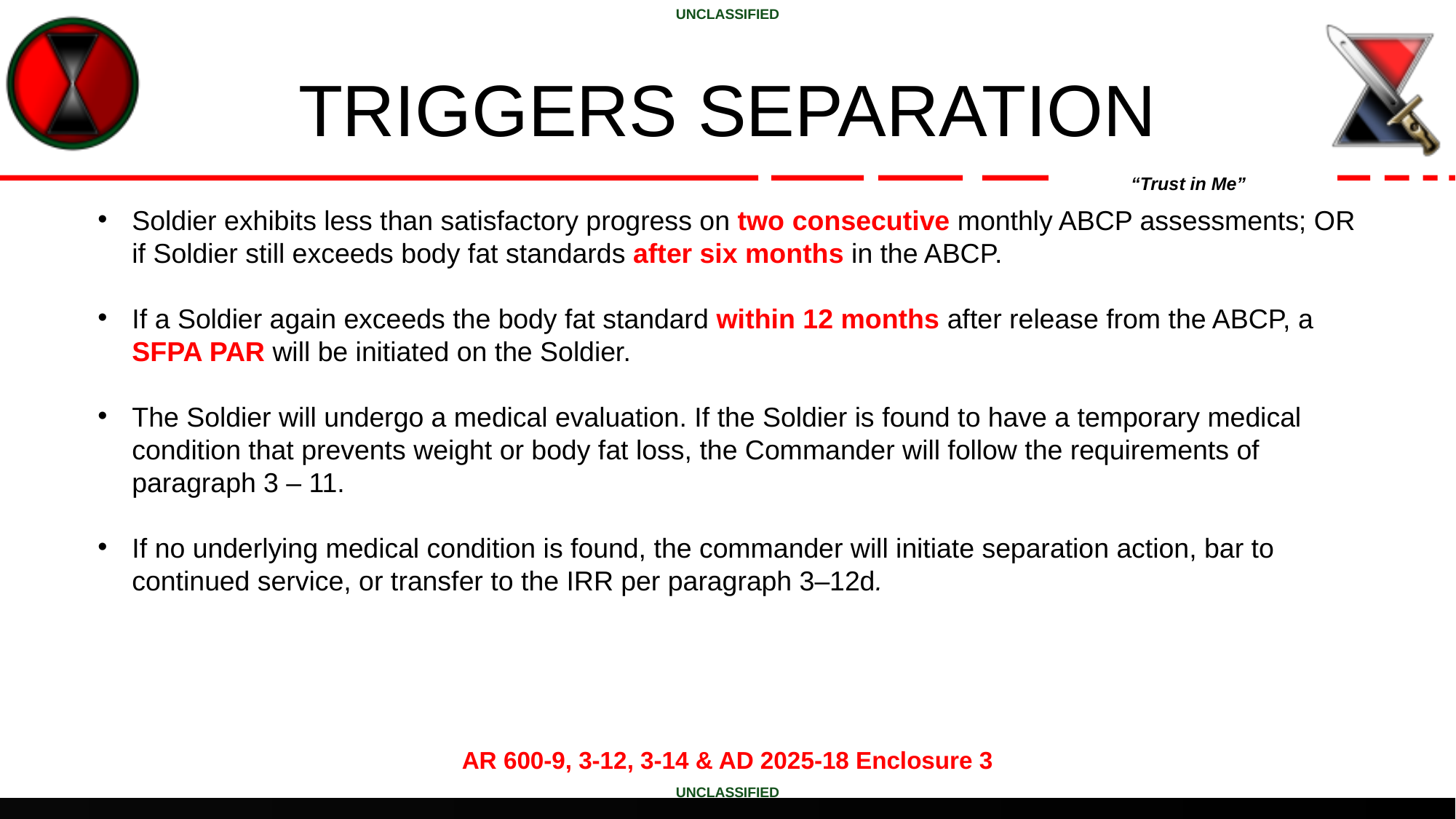

# TRIGGERS SEPARATION
Soldier exhibits less than satisfactory progress on two consecutive monthly ABCP assessments; OR if Soldier still exceeds body fat standards after six months in the ABCP.

If a Soldier again exceeds the body fat standard within 12 months after release from the ABCP, a SFPA PAR will be initiated on the Soldier.

The Soldier will undergo a medical evaluation. If the Soldier is found to have a temporary medical condition that prevents weight or body fat loss, the Commander will follow the requirements of paragraph 3 – 11.

If no underlying medical condition is found, the commander will initiate separation action, bar to continued service, or transfer to the IRR per paragraph 3–12d.

AR 600-9, 3-12, 3-14 & AD 2025-18 Enclosure 3